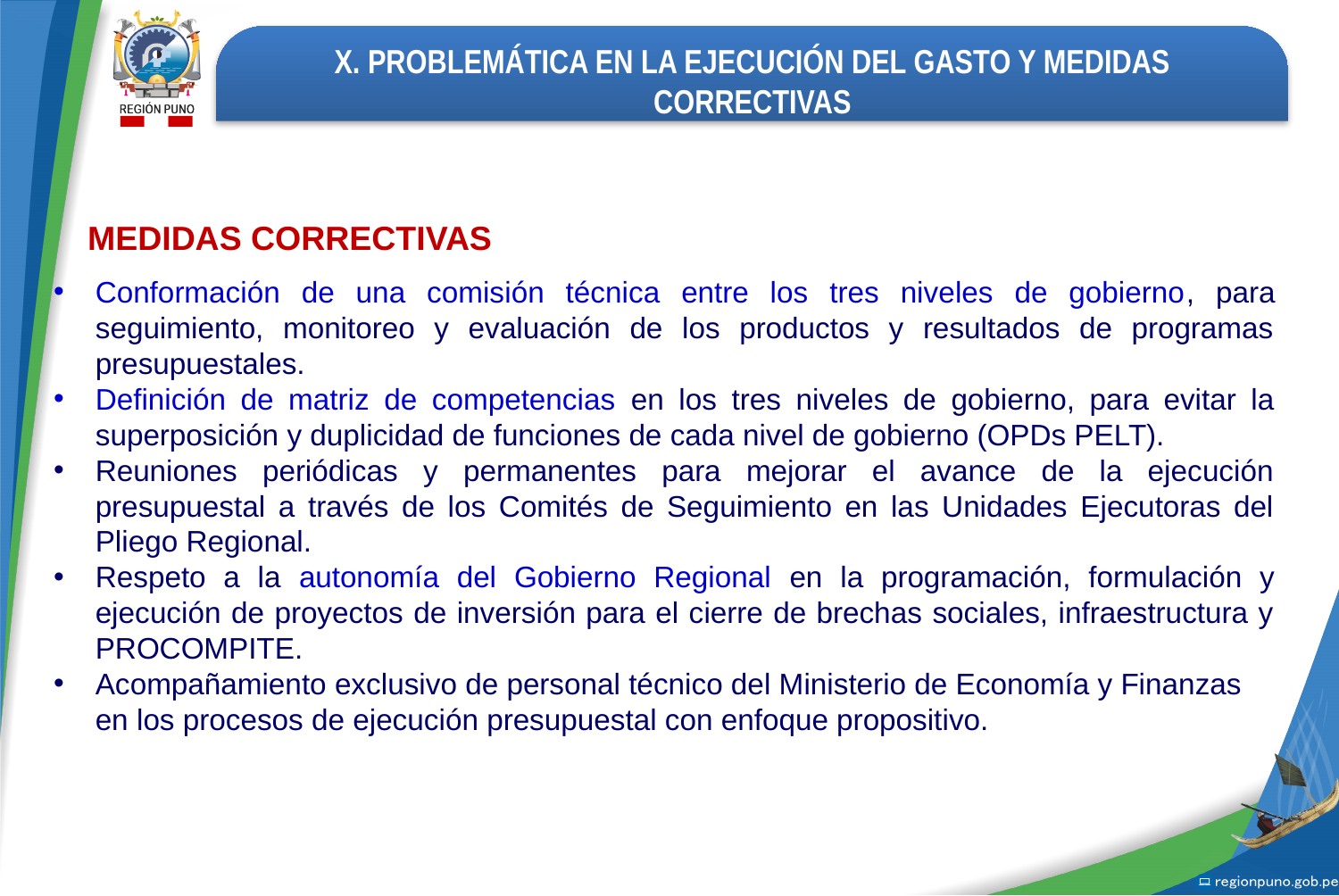

X. PROBLEMÁTICA EN LA EJECUCIÓN DEL GASTO Y MEDIDAS CORRECTIVAS
MEDIDAS CORRECTIVAS
Conformación de una comisión técnica entre los tres niveles de gobierno, para seguimiento, monitoreo y evaluación de los productos y resultados de programas presupuestales.
Definición de matriz de competencias en los tres niveles de gobierno, para evitar la superposición y duplicidad de funciones de cada nivel de gobierno (OPDs PELT).
Reuniones periódicas y permanentes para mejorar el avance de la ejecución presupuestal a través de los Comités de Seguimiento en las Unidades Ejecutoras del Pliego Regional.
Respeto a la autonomía del Gobierno Regional en la programación, formulación y ejecución de proyectos de inversión para el cierre de brechas sociales, infraestructura y PROCOMPITE.
Acompañamiento exclusivo de personal técnico del Ministerio de Economía y Finanzas en los procesos de ejecución presupuestal con enfoque propositivo.